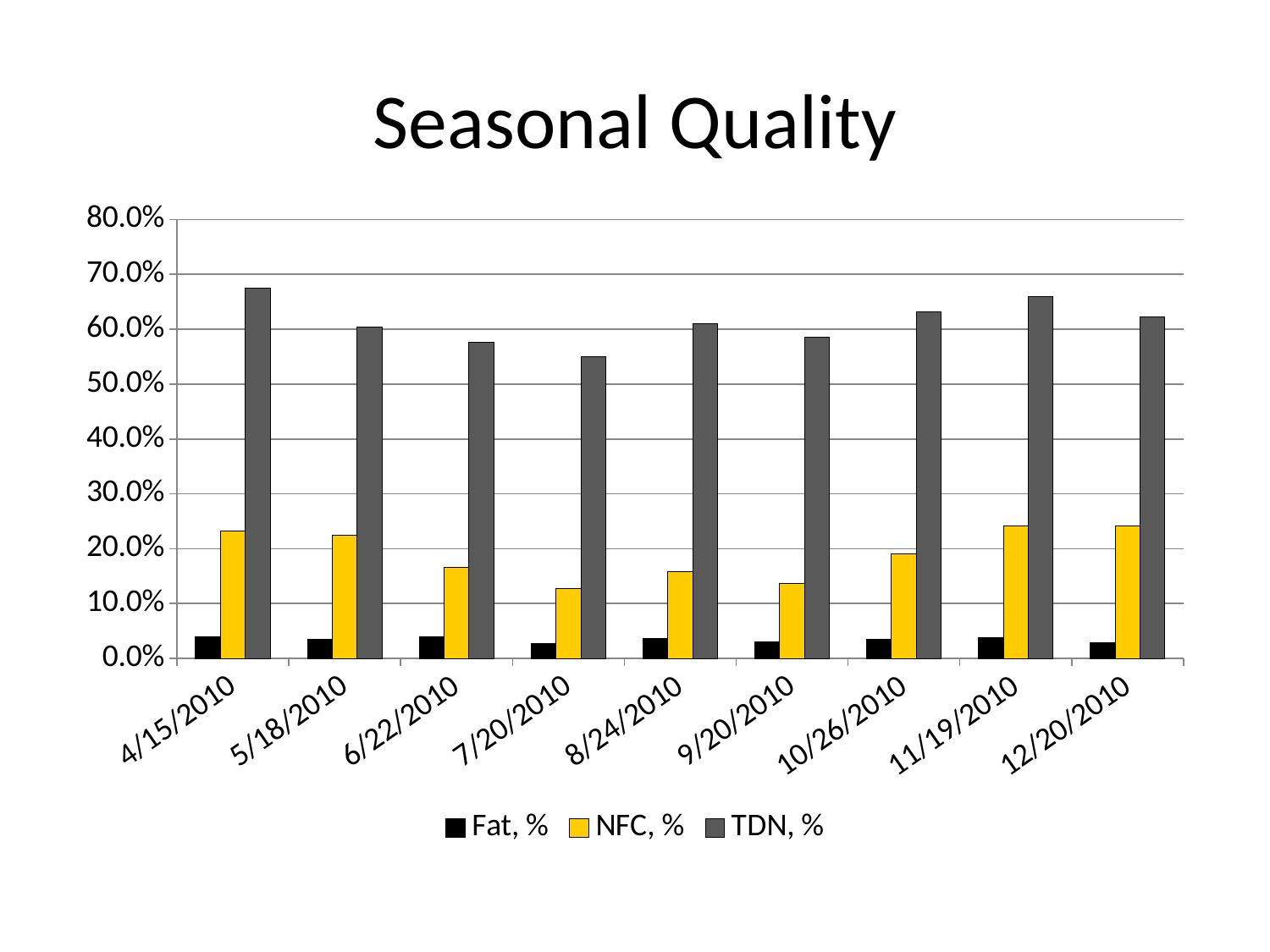

# Seasonal Quality

### Chart

| Category | Fat, % | NFC, % | TDN, % |
|---|---|---|---|
| 40283 | 0.0402 | 0.23192000000000004 | 0.6740000000000007 |
| 40316 | 0.0352 | 0.2244 | 0.6040000000000004 |
| 40351 | 0.0398 | 0.1666 | 0.5760000000000004 |
| 40379 | 0.027000000000000024 | 0.1272 | 0.55 |
| 40414 | 0.03580000000000001 | 0.1578000000000001 | 0.6100000000000004 |
| 40441 | 0.030199999999999998 | 0.1368 | 0.5860000000000001 |
| 40477 | 0.03500000000000001 | 0.19040000000000004 | 0.6320000000000005 |
| 40501 | 0.03740000000000003 | 0.2420000000000001 | 0.6600000000000004 |
| 40532 | 0.028399999999999998 | 0.2420000000000001 | 0.6220000000000006 |